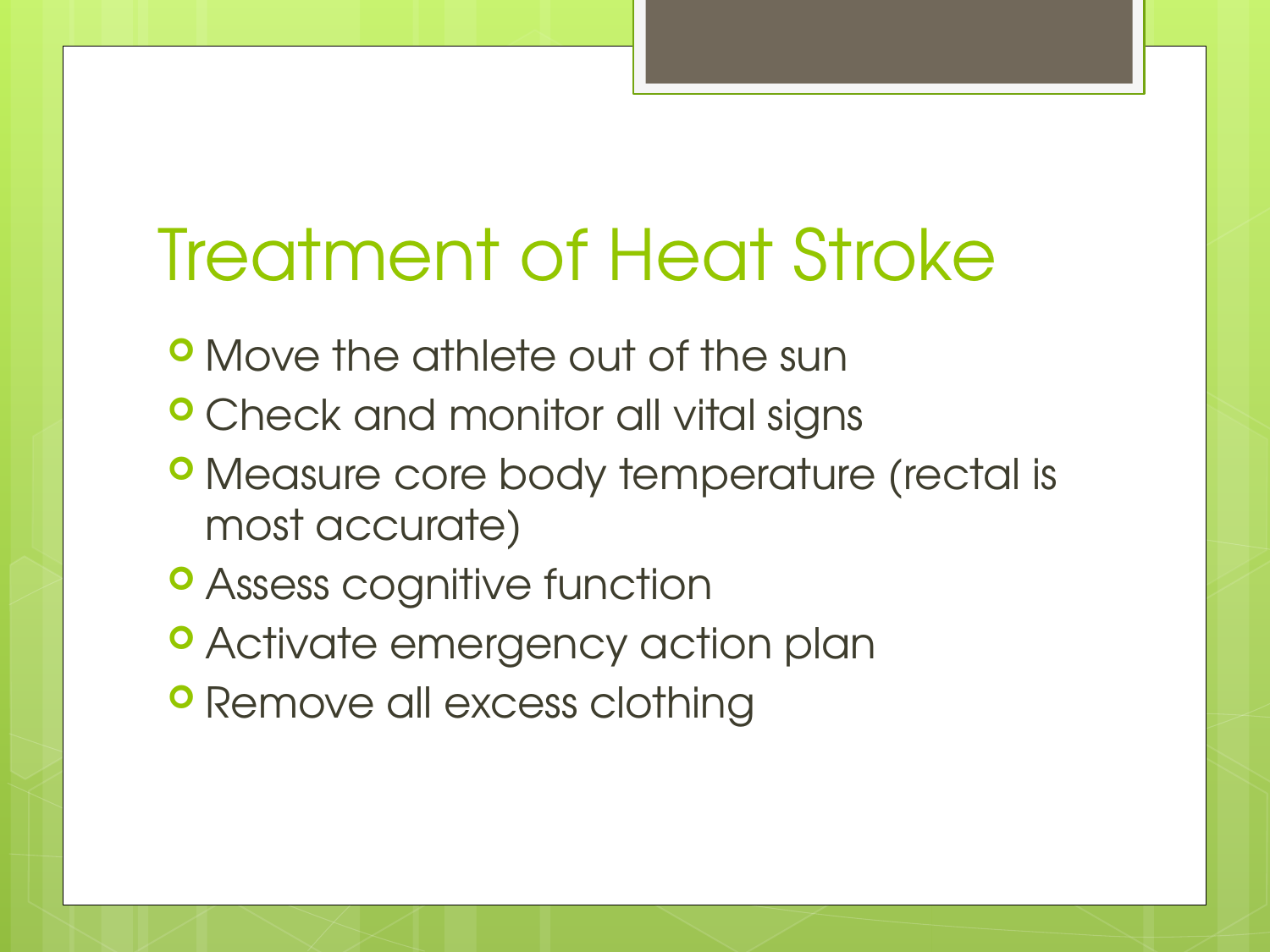

# Treatment of Heat Stroke
Move the athlete out of the sun
Check and monitor all vital signs
Measure core body temperature (rectal is most accurate)
Assess cognitive function
Activate emergency action plan
Remove all excess clothing